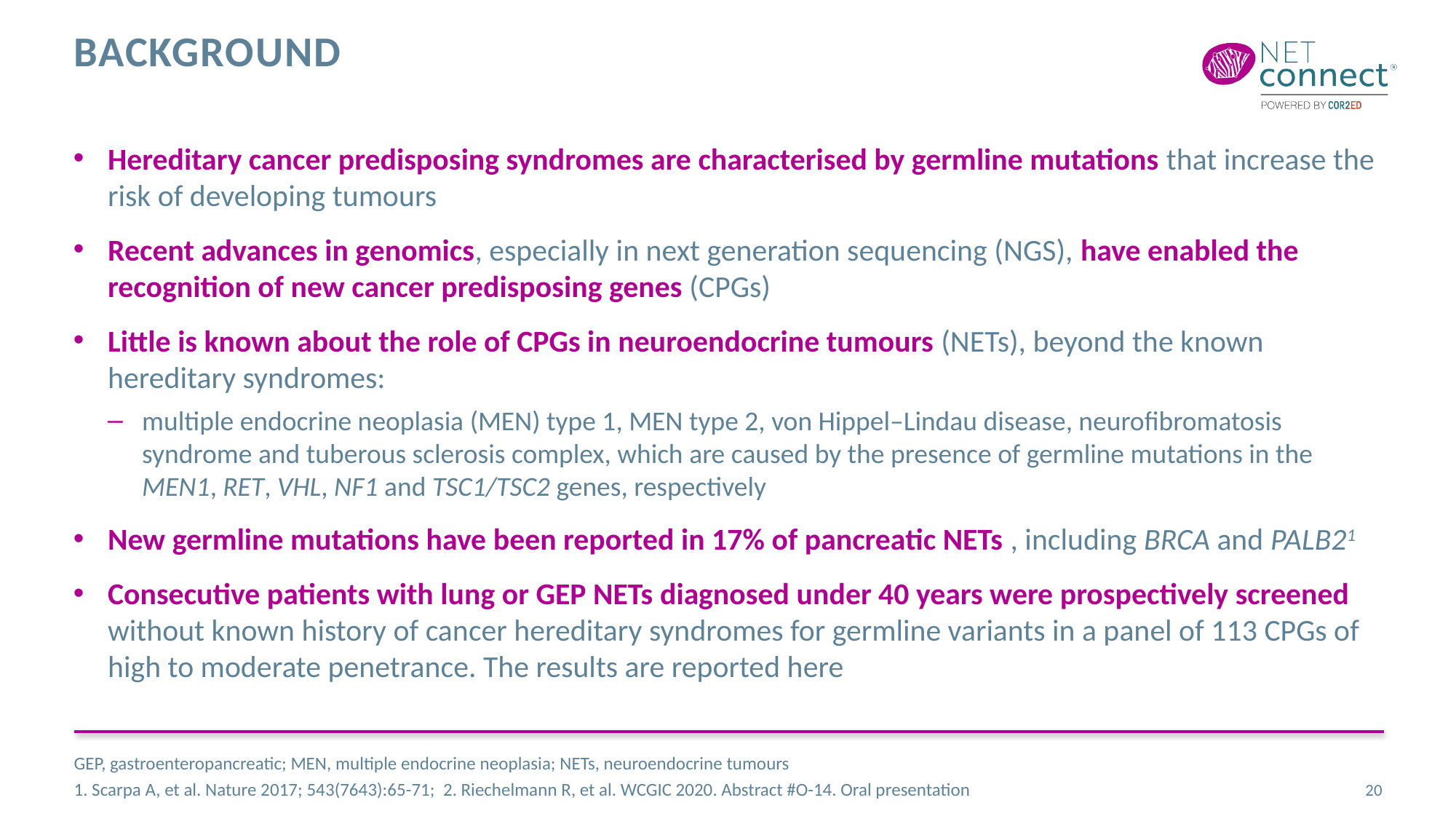

# background
Hereditary cancer predisposing syndromes are characterised by germline mutations that increase the risk of developing tumours
Recent advances in genomics, especially in next generation sequencing (NGS), have enabled the recognition of new cancer predisposing genes (CPGs)
Little is known about the role of CPGs in neuroendocrine tumours (NETs), beyond the known hereditary syndromes:
multiple endocrine neoplasia (MEN) type 1, MEN type 2, von Hippel–Lindau disease, neurofibromatosis syndrome and tuberous sclerosis complex, which are caused by the presence of germline mutations in the MEN1, RET, VHL, NF1 and TSC1/TSC2 genes, respectively
New germline mutations have been reported in 17% of pancreatic NETs , including BRCA and PALB21
Consecutive patients with lung or GEP NETs diagnosed under 40 years were prospectively screened without known history of cancer hereditary syndromes for germline variants in a panel of 113 CPGs of high to moderate penetrance. The results are reported here
GEP, gastroenteropancreatic; MEN, multiple endocrine neoplasia; NETs, neuroendocrine tumours
1. Scarpa A, et al. Nature 2017; 543(7643):65-71;  2. Riechelmann R, et al. WCGIC 2020. Abstract #O-14. Oral presentation
20